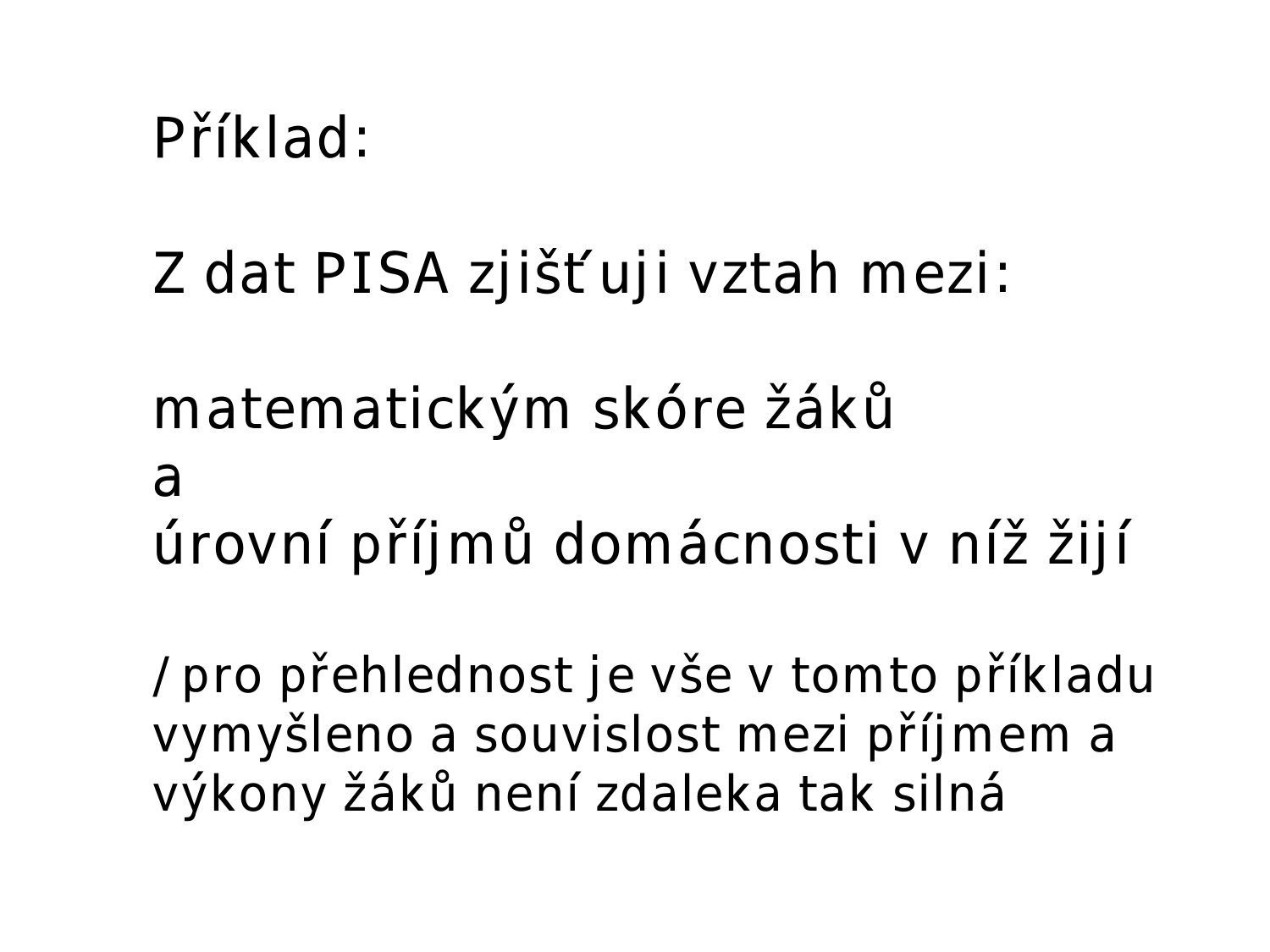

Příklad:

Z dat PISA zjišťuji vztah mezi:

matematickým skóre žáků
a
úrovní příjmů domácnosti v níž žijí

/pro přehlednost je vše v tomto příkladu vymyšleno a souvislost mezi příjmem a výkony žáků není zdaleka tak silná